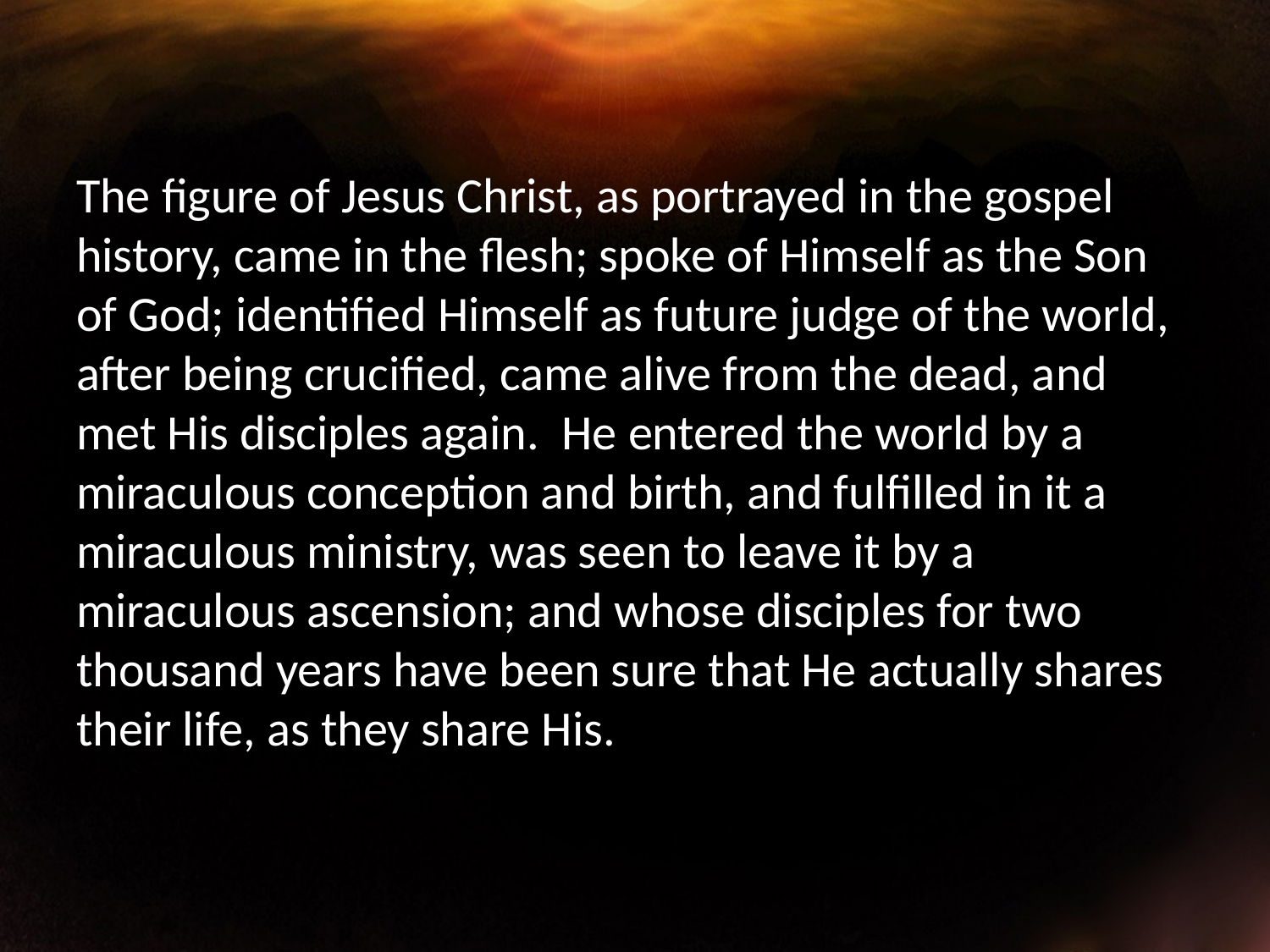

The figure of Jesus Christ, as portrayed in the gospel history, came in the flesh; spoke of Himself as the Son of God; identified Himself as future judge of the world, after being crucified, came alive from the dead, and met His disciples again.  He entered the world by a miraculous conception and birth, and fulfilled in it a miraculous ministry, was seen to leave it by a miraculous ascension; and whose disciples for two thousand years have been sure that He actually shares their life, as they share His.